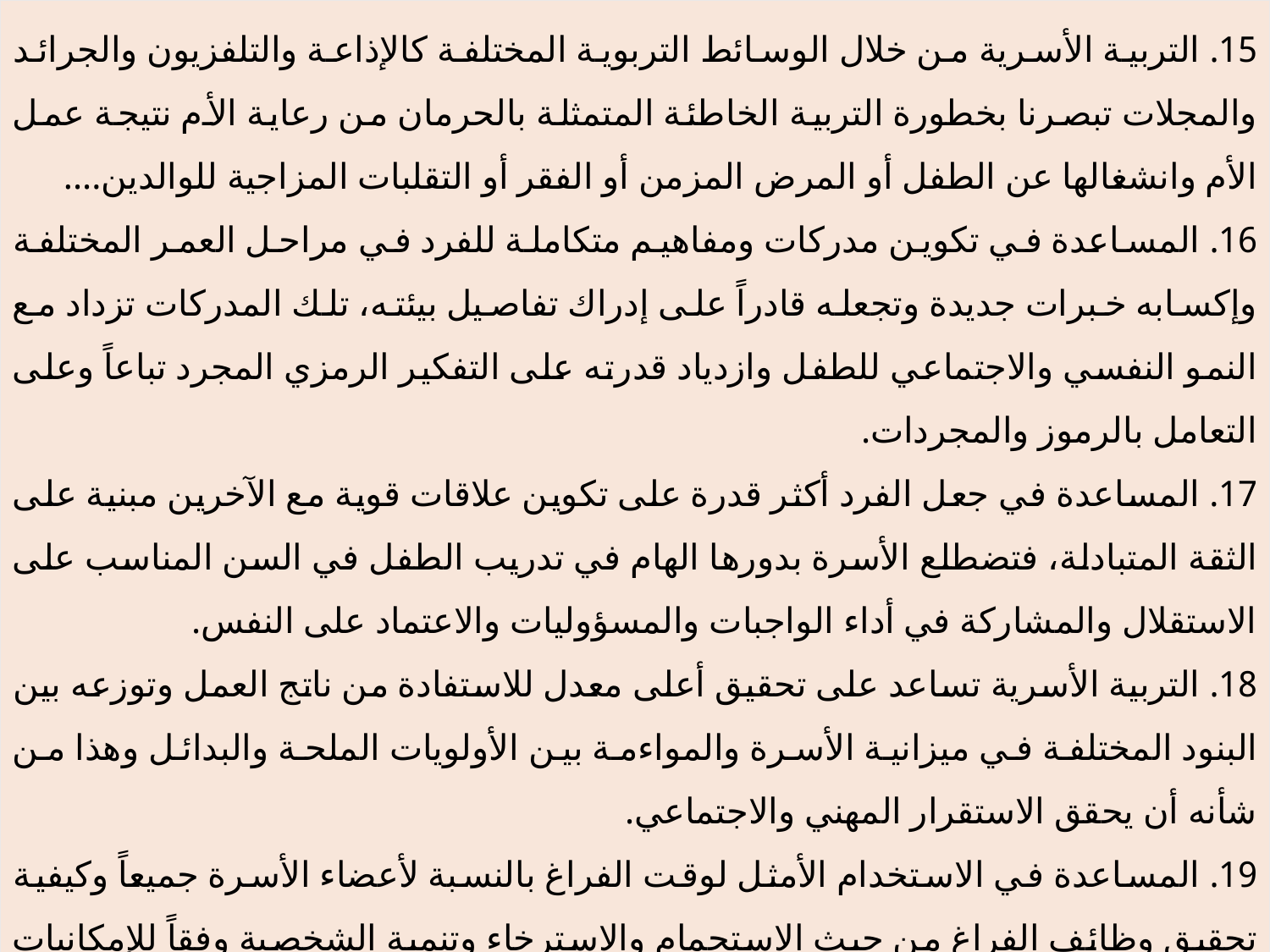

15. التربية الأسرية من خلال الوسائط التربوية المختلفة كالإذاعة والتلفزيون والجرائد والمجلات تبصرنا بخطورة التربية الخاطئة المتمثلة بالحرمان من رعاية الأم نتيجة عمل الأم وانشغالها عن الطفل أو المرض المزمن أو الفقر أو التقلبات المزاجية للوالدين....
16. المساعدة في تكوين مدركات ومفاهيم متكاملة للفرد في مراحل العمر المختلفة وإكسابه خبرات جديدة وتجعله قادراً على إدراك تفاصيل بيئته، تلك المدركات تزداد مع النمو النفسي والاجتماعي للطفل وازدياد قدرته على التفكير الرمزي المجرد تباعاً وعلى التعامل بالرموز والمجردات.
17. المساعدة في جعل الفرد أكثر قدرة على تكوين علاقات قوية مع الآخرين مبنية على الثقة المتبادلة، فتضطلع الأسرة بدورها الهام في تدريب الطفل في السن المناسب على الاستقلال والمشاركة في أداء الواجبات والمسؤوليات والاعتماد على النفس.
18. التربية الأسرية تساعد على تحقيق أعلى معدل للاستفادة من ناتج العمل وتوزعه بين البنود المختلفة في ميزانية الأسرة والمواءمة بين الأولويات الملحة والبدائل وهذا من شأنه أن يحقق الاستقرار المهني والاجتماعي.
19. المساعدة في الاستخدام الأمثل لوقت الفراغ بالنسبة لأعضاء الأسرة جميعاً وكيفية تحقيق وظائف الفراغ من حيث الاستجمام والاسترخاء وتنمية الشخصية وفقاً للإمكانيات المتاحة للأسرة وبما لا يثقل كاهل الأسرة بأعباء تفوق داخلها الحقيقي.